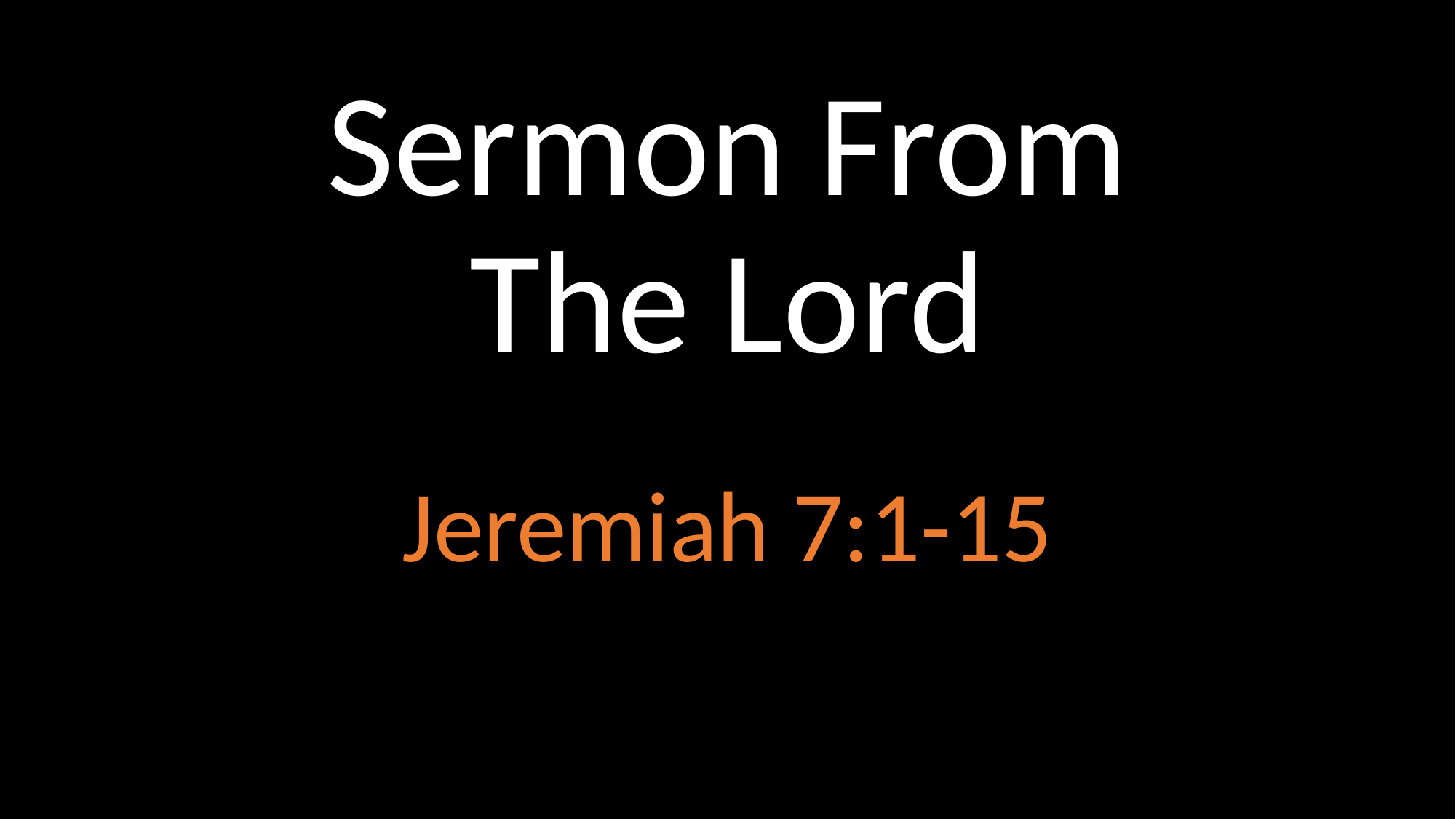

# Sermon From The Lord
Jeremiah 7:1-15